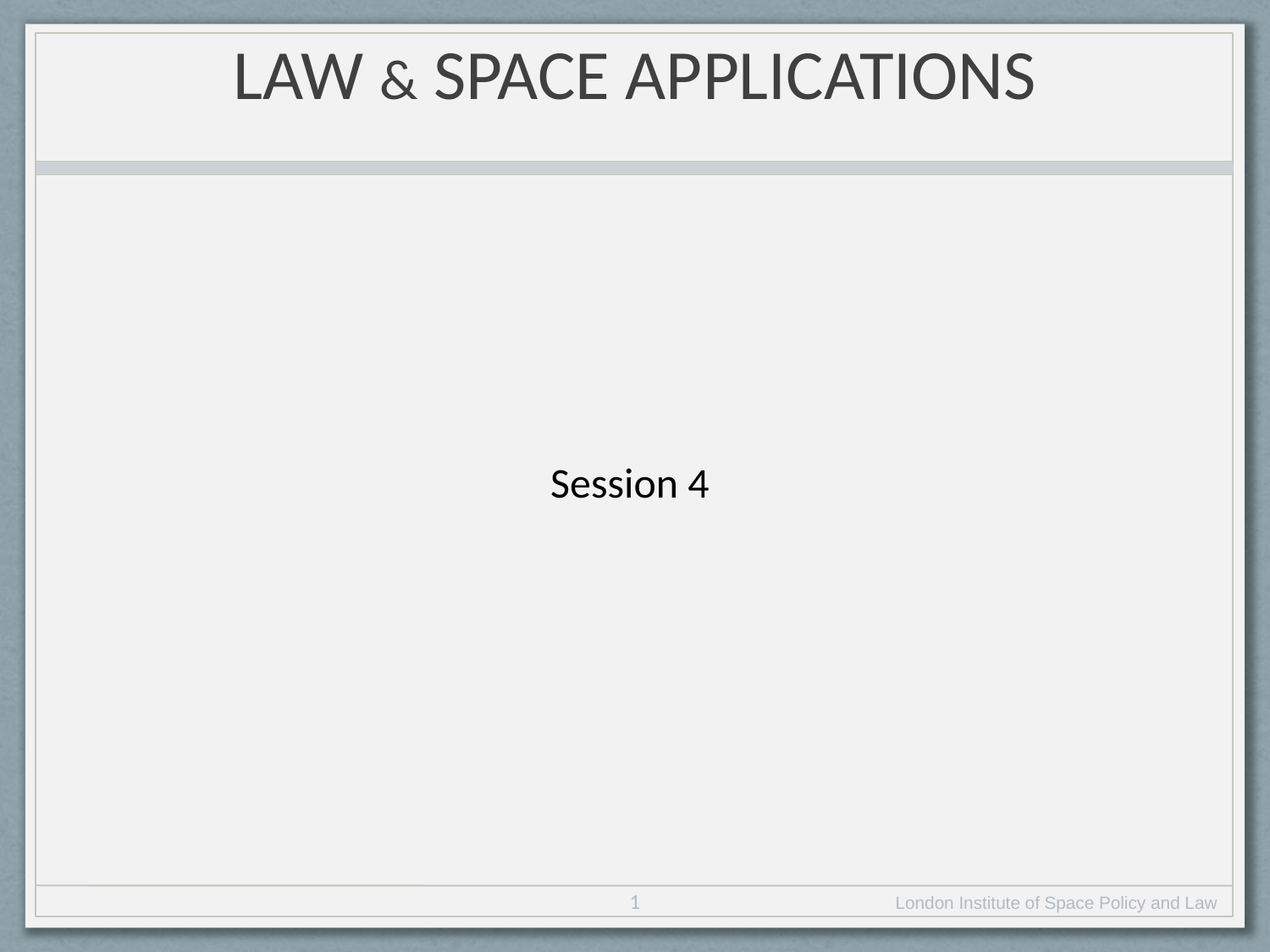

# Law & Space Applications

Session 4
1
London Institute of Space Policy and Law